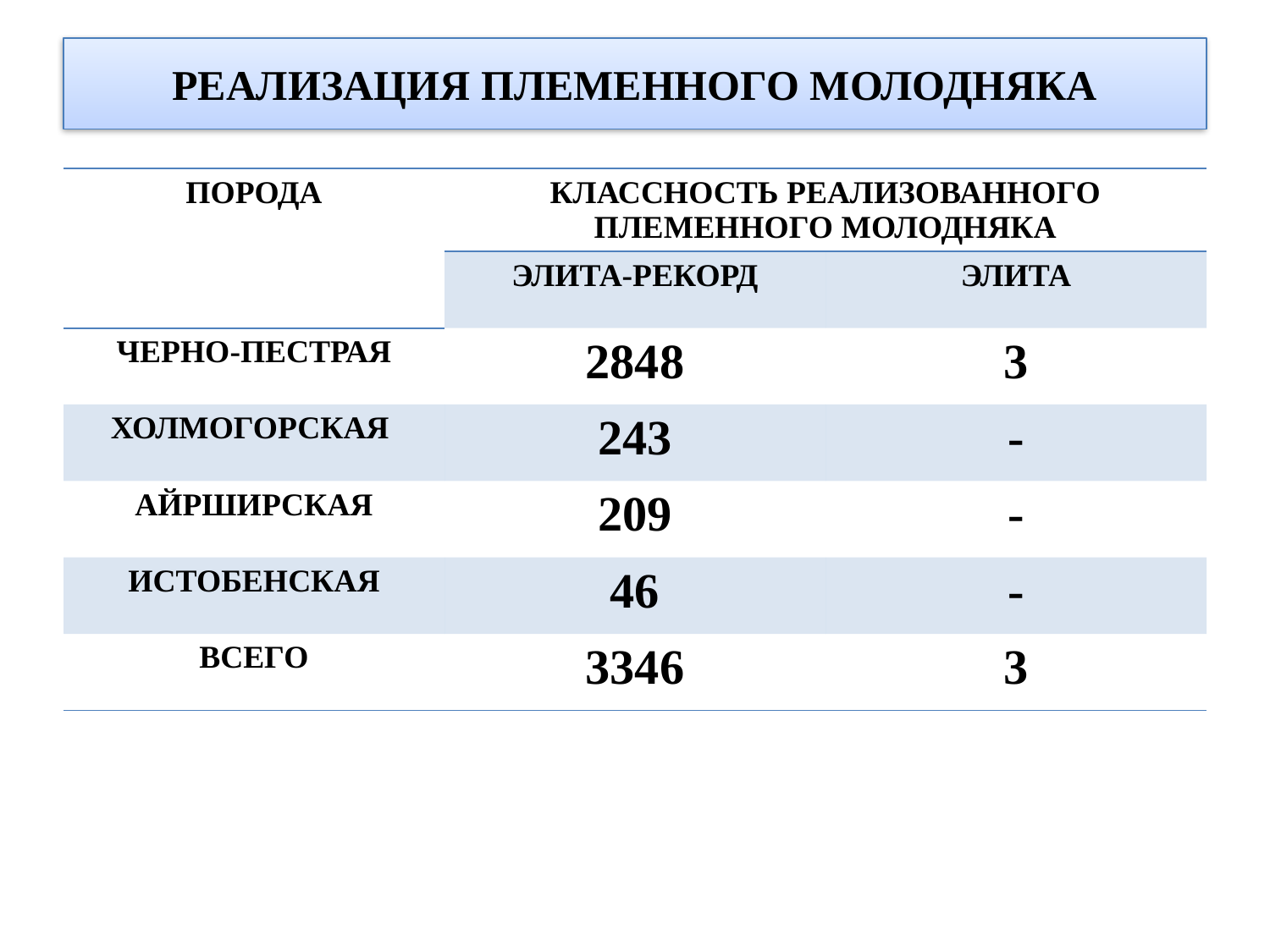

# РЕАЛИЗАЦИЯ ПЛЕМЕННОГО МОЛОДНЯКА
| ПОРОДА | КЛАССНОСТЬ РЕАЛИЗОВАННОГО ПЛЕМЕННОГО МОЛОДНЯКА |  |
| --- | --- | --- |
|  | ЭЛИТА-РЕКОРД | ЭЛИТА |
| ЧЕРНО-ПЕСТРАЯ | 2848 | 3 |
| ХОЛМОГОРСКАЯ | 243 | - |
| АЙРШИРСКАЯ | 209 | - |
| ИСТОБЕНСКАЯ | 46 | - |
| ВСЕГО | 3346 | 3 |